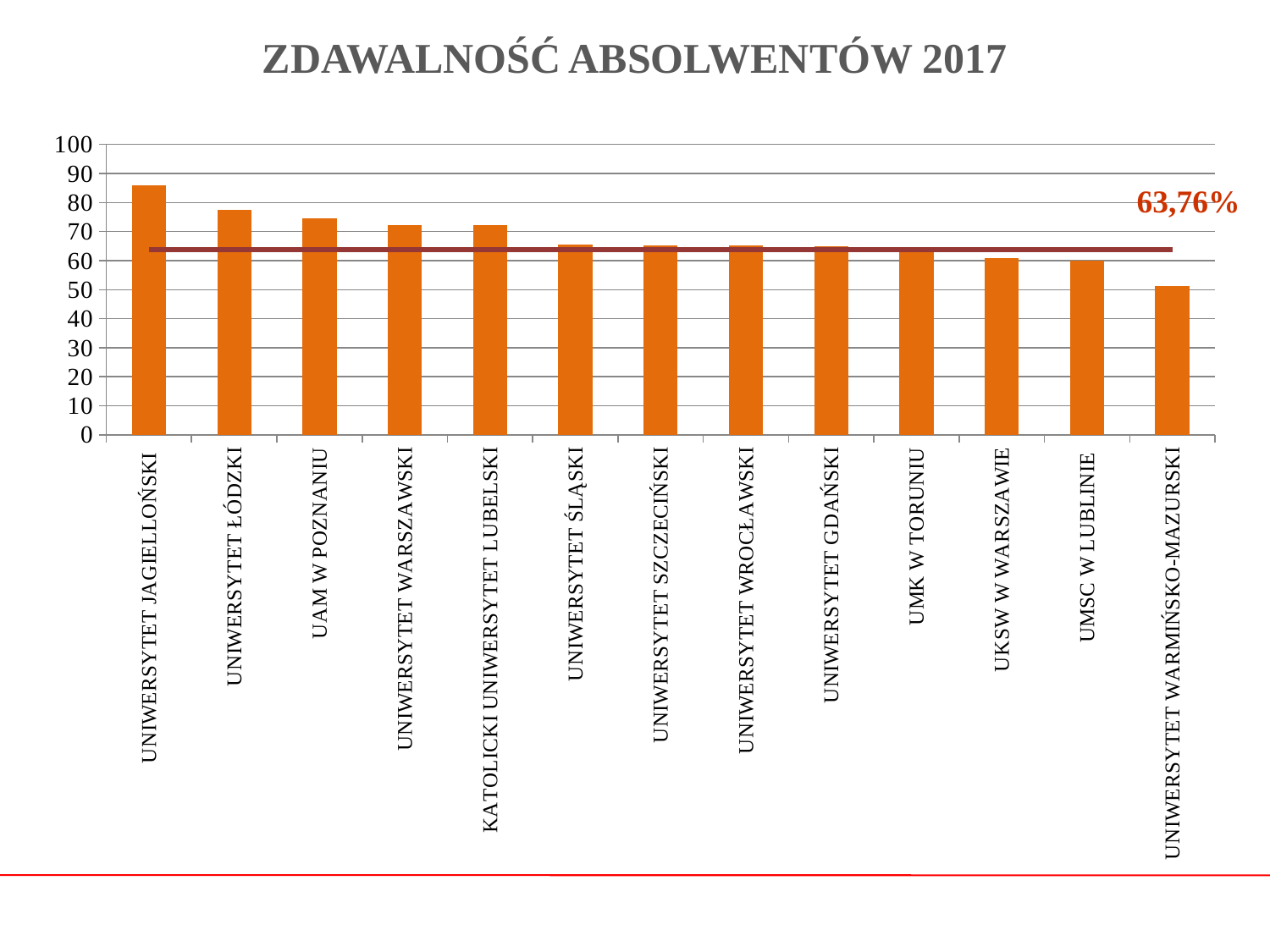

# ZDAWALNOŚĆ ABSOLWENTÓW 2017

### Chart

| Category | % ZDAWALNOŚCI | Kolumna1 |
|---|---|---|
| UNIWERSYTET JAGIELLOŃSKI  | 85.97 | 63.76 |
| UNIWERSYTET ŁÓDZKI | 77.55 | 63.76 |
| UAM W POZNANIU | 74.46 | 63.76 |
| UNIWERSYTET WARSZAWSKI | 72.33 | 63.76 |
| KATOLICKI UNIWERSYTET LUBELSKI | 72.14 | 63.76 |
| UNIWERSYTET ŚLĄSKI | 65.48 | 63.76 |
| UNIWERSYTET SZCZECIŃSKI | 65.22 | 63.76 |
| UNIWERSYTET WROCŁAWSKI | 65.16 | 63.76 |
| UNIWERSYTET GDAŃSKI | 65.05 | 63.76 |
| UMK W TORUNIU | 63.83 | 63.76 |
| UKSW W WARSZAWIE | 60.87 | 63.76 |
| UMSC W LUBLINIE  | 60.0 | 63.76 |
| UNIWERSYTET WARMIŃSKO-MAZURSKI | 51.18 | 63.76 |